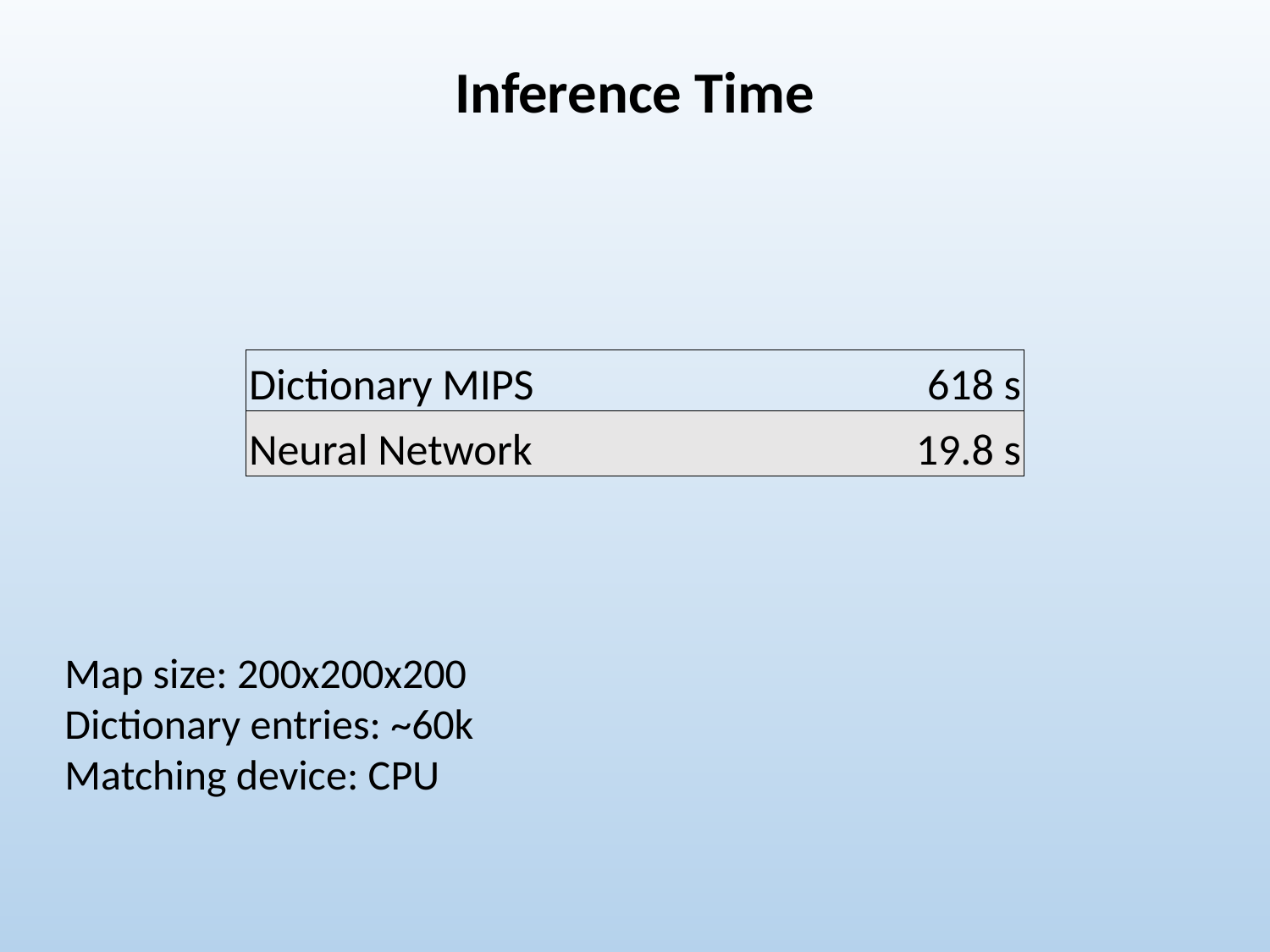

Inference Time
| Dictionary MIPS | 618 s |
| --- | --- |
| Neural Network | 19.8 s |
Map size: 200x200x200
Dictionary entries: ~60k
Matching device: CPU